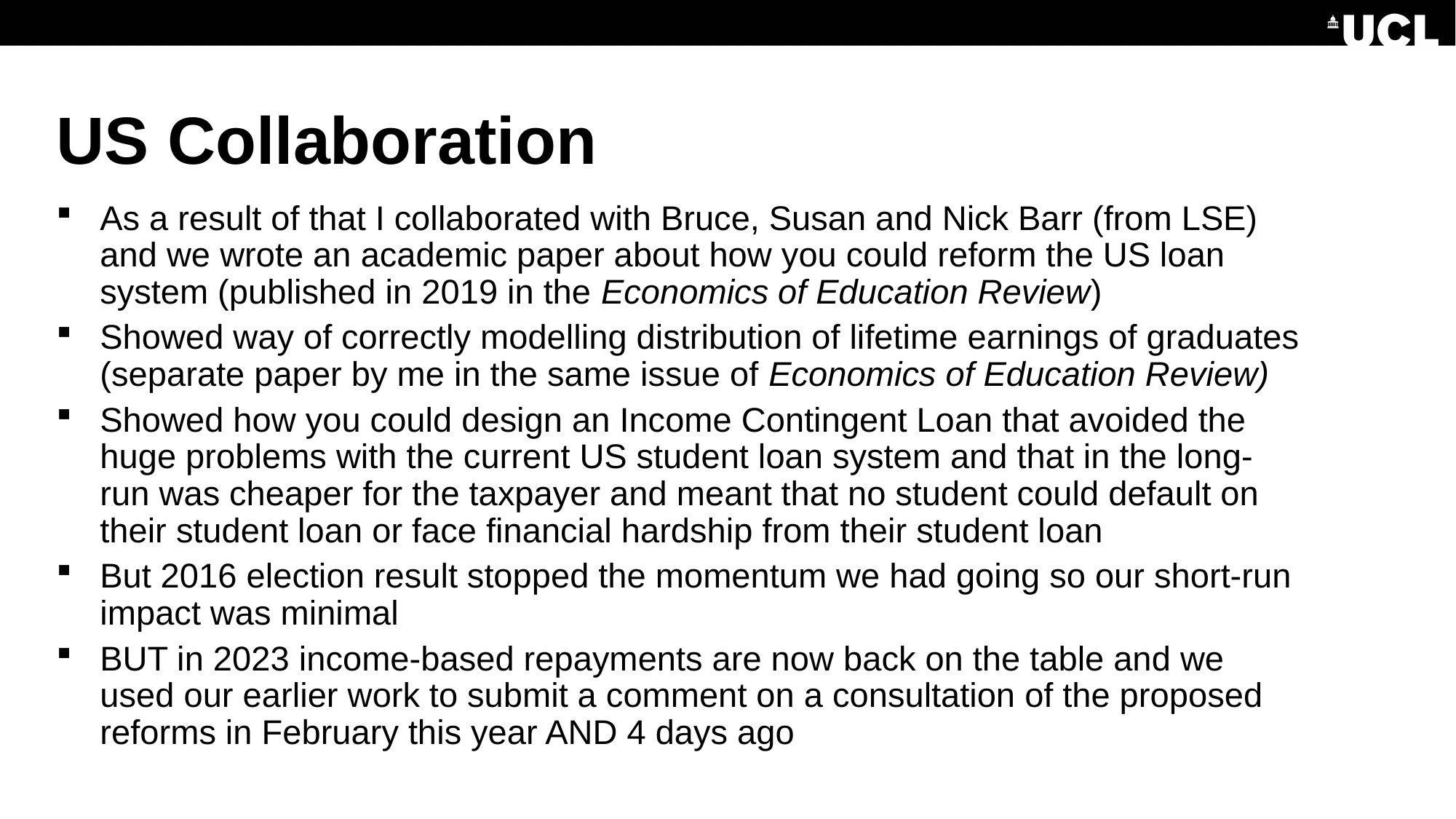

# US Collaboration
As a result of that I collaborated with Bruce, Susan and Nick Barr (from LSE) and we wrote an academic paper about how you could reform the US loan system (published in 2019 in the Economics of Education Review)
Showed way of correctly modelling distribution of lifetime earnings of graduates (separate paper by me in the same issue of Economics of Education Review)
Showed how you could design an Income Contingent Loan that avoided the huge problems with the current US student loan system and that in the long-run was cheaper for the taxpayer and meant that no student could default on their student loan or face financial hardship from their student loan
But 2016 election result stopped the momentum we had going so our short-run impact was minimal
BUT in 2023 income-based repayments are now back on the table and we used our earlier work to submit a comment on a consultation of the proposed reforms in February this year AND 4 days ago